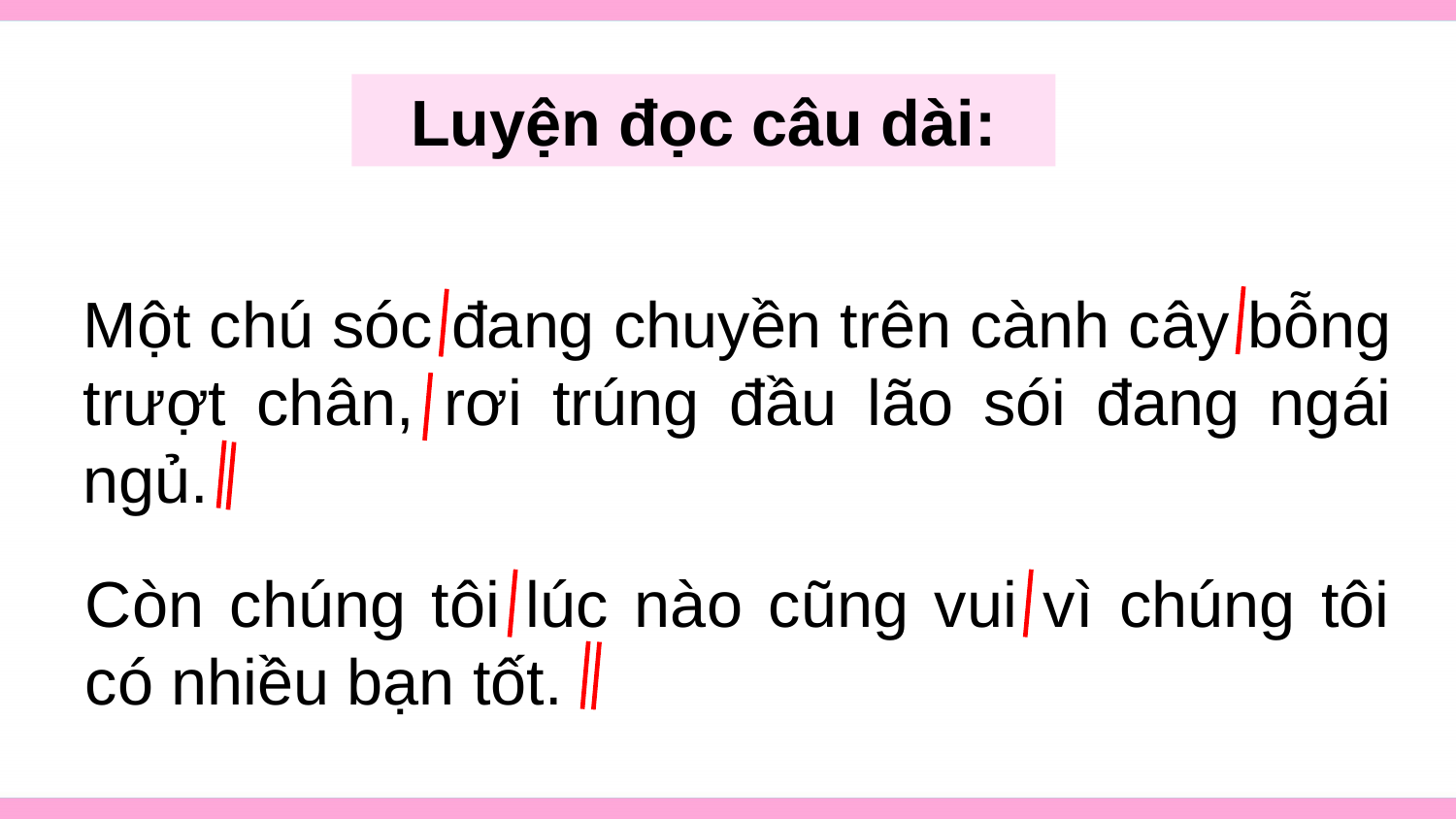

Luyện đọc câu dài:
Một chú sóc đang chuyền trên cành cây bỗng trượt chân, rơi trúng đầu lão sói đang ngái ngủ.
Còn chúng tôi lúc nào cũng vui vì chúng tôi có nhiều bạn tốt.